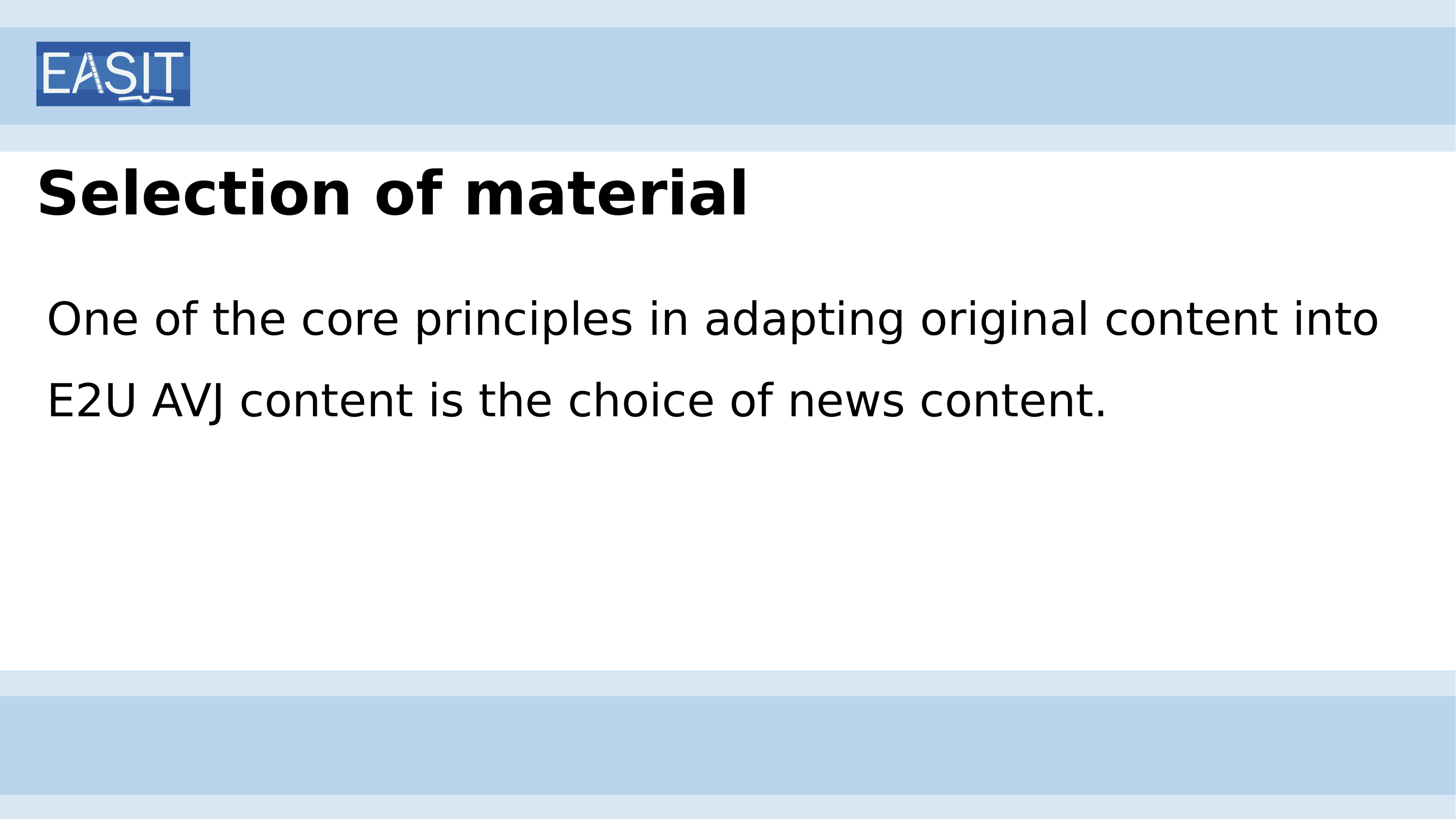

# Selection of material
One of the core principles in adapting original content into E2U AVJ content is the choice of news content.